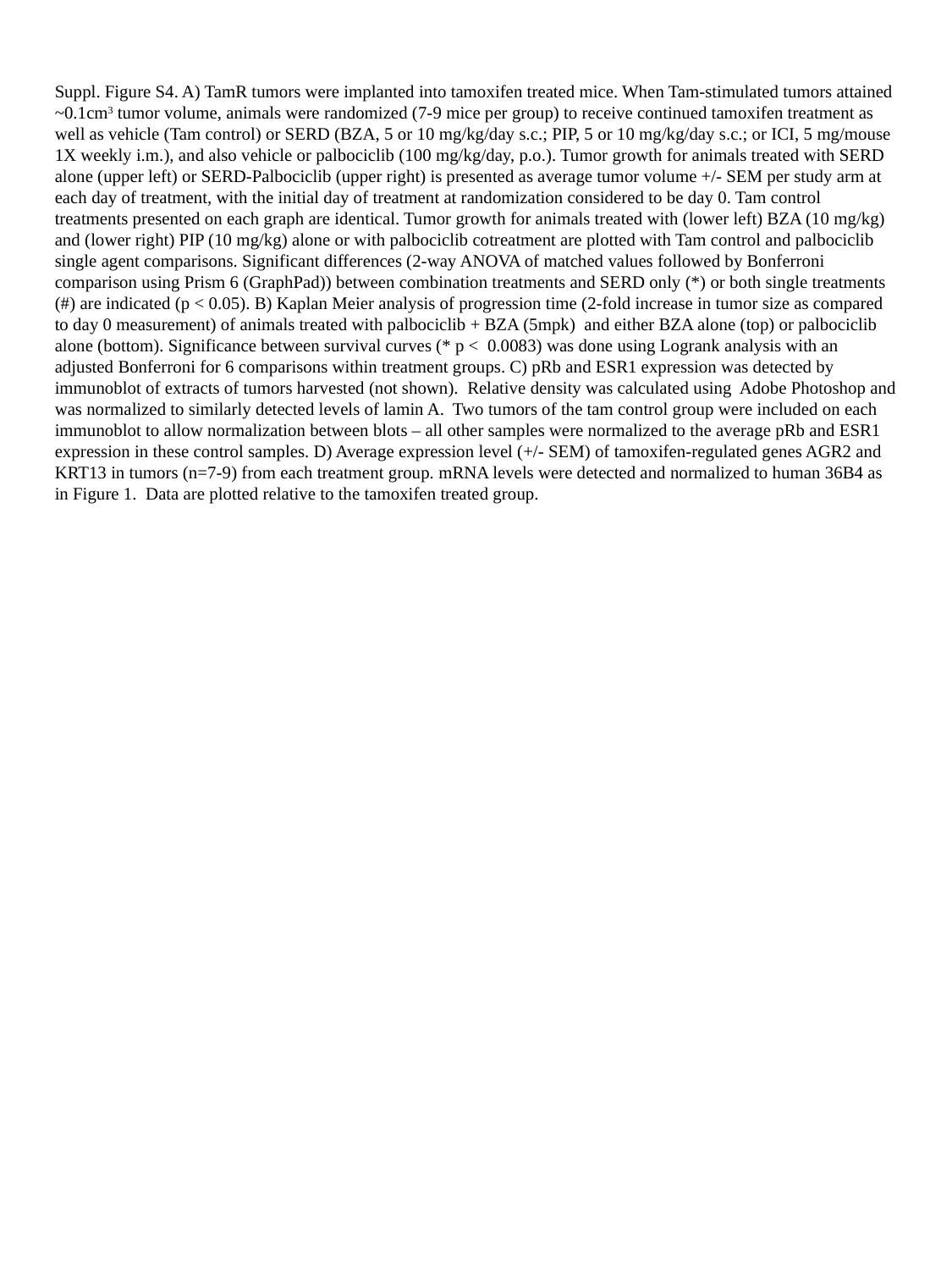

Suppl. Figure S4. A) TamR tumors were implanted into tamoxifen treated mice. When Tam-stimulated tumors attained ~0.1cm3 tumor volume, animals were randomized (7-9 mice per group) to receive continued tamoxifen treatment as well as vehicle (Tam control) or SERD (BZA, 5 or 10 mg/kg/day s.c.; PIP, 5 or 10 mg/kg/day s.c.; or ICI, 5 mg/mouse 1X weekly i.m.), and also vehicle or palbociclib (100 mg/kg/day, p.o.). Tumor growth for animals treated with SERD alone (upper left) or SERD-Palbociclib (upper right) is presented as average tumor volume +/- SEM per study arm at each day of treatment, with the initial day of treatment at randomization considered to be day 0. Tam control treatments presented on each graph are identical. Tumor growth for animals treated with (lower left) BZA (10 mg/kg) and (lower right) PIP (10 mg/kg) alone or with palbociclib cotreatment are plotted with Tam control and palbociclib single agent comparisons. Significant differences (2-way ANOVA of matched values followed by Bonferroni comparison using Prism 6 (GraphPad)) between combination treatments and SERD only (*) or both single treatments (#) are indicated (p < 0.05). B) Kaplan Meier analysis of progression time (2-fold increase in tumor size as compared to day 0 measurement) of animals treated with palbociclib + BZA (5mpk)  and either BZA alone (top) or palbociclib alone (bottom). Significance between survival curves (* p <  0.0083) was done using Logrank analysis with an adjusted Bonferroni for 6 comparisons within treatment groups. C) pRb and ESR1 expression was detected by immunoblot of extracts of tumors harvested (not shown).  Relative density was calculated using  Adobe Photoshop and was normalized to similarly detected levels of lamin A.  Two tumors of the tam control group were included on each immunoblot to allow normalization between blots – all other samples were normalized to the average pRb and ESR1 expression in these control samples. D) Average expression level (+/- SEM) of tamoxifen-regulated genes AGR2 and KRT13 in tumors (n=7-9) from each treatment group. mRNA levels were detected and normalized to human 36B4 as in Figure 1.  Data are plotted relative to the tamoxifen treated group.